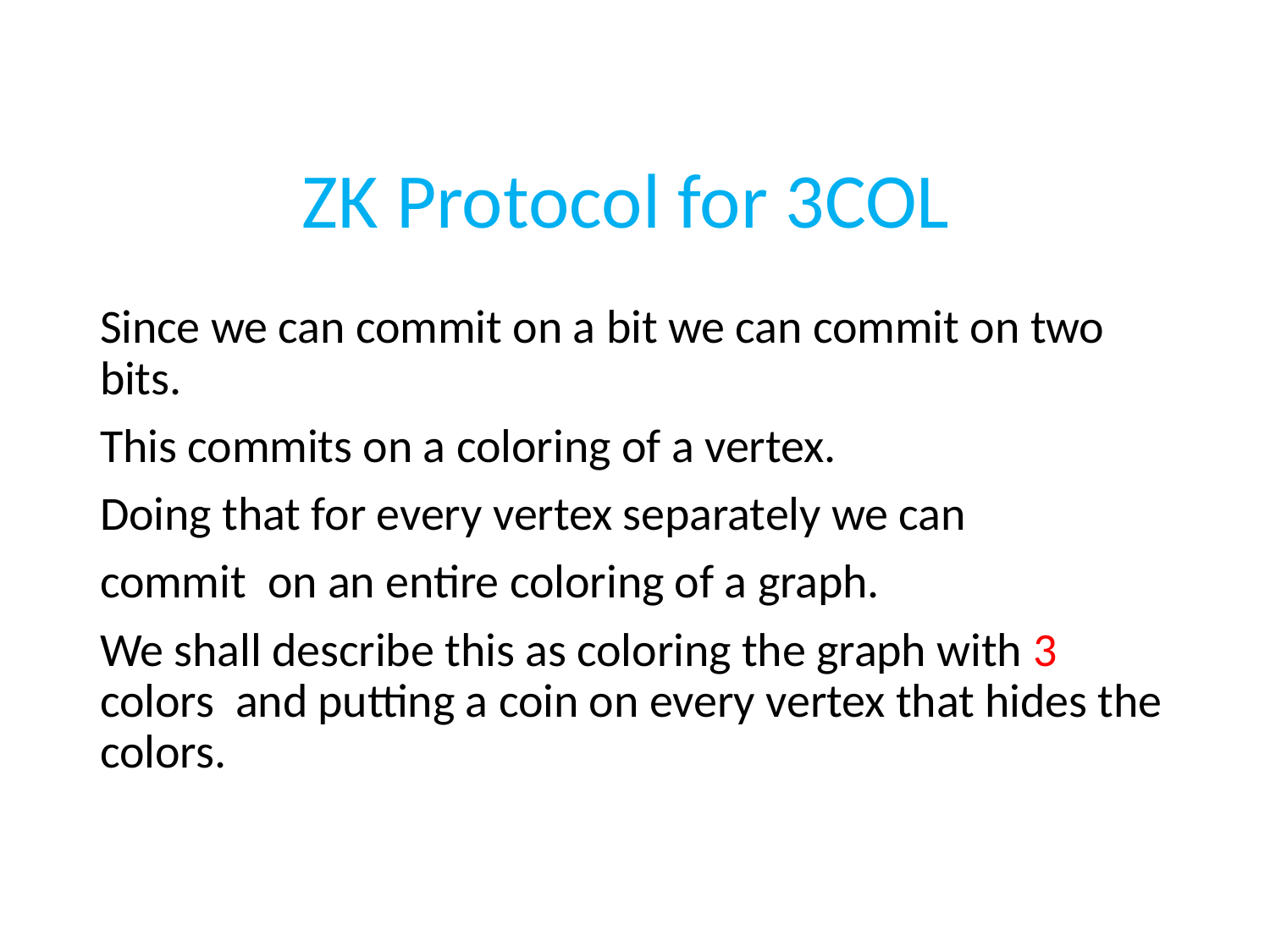

# ZK Protocol for 3COL
Since we can commit on a bit we can commit on two bits.
This commits on a coloring of a vertex.
Doing that for every vertex separately we can
commit  on an entire coloring of a graph.
We shall describe this as coloring the graph with 3 colors  and putting a coin on every vertex that hides the colors.